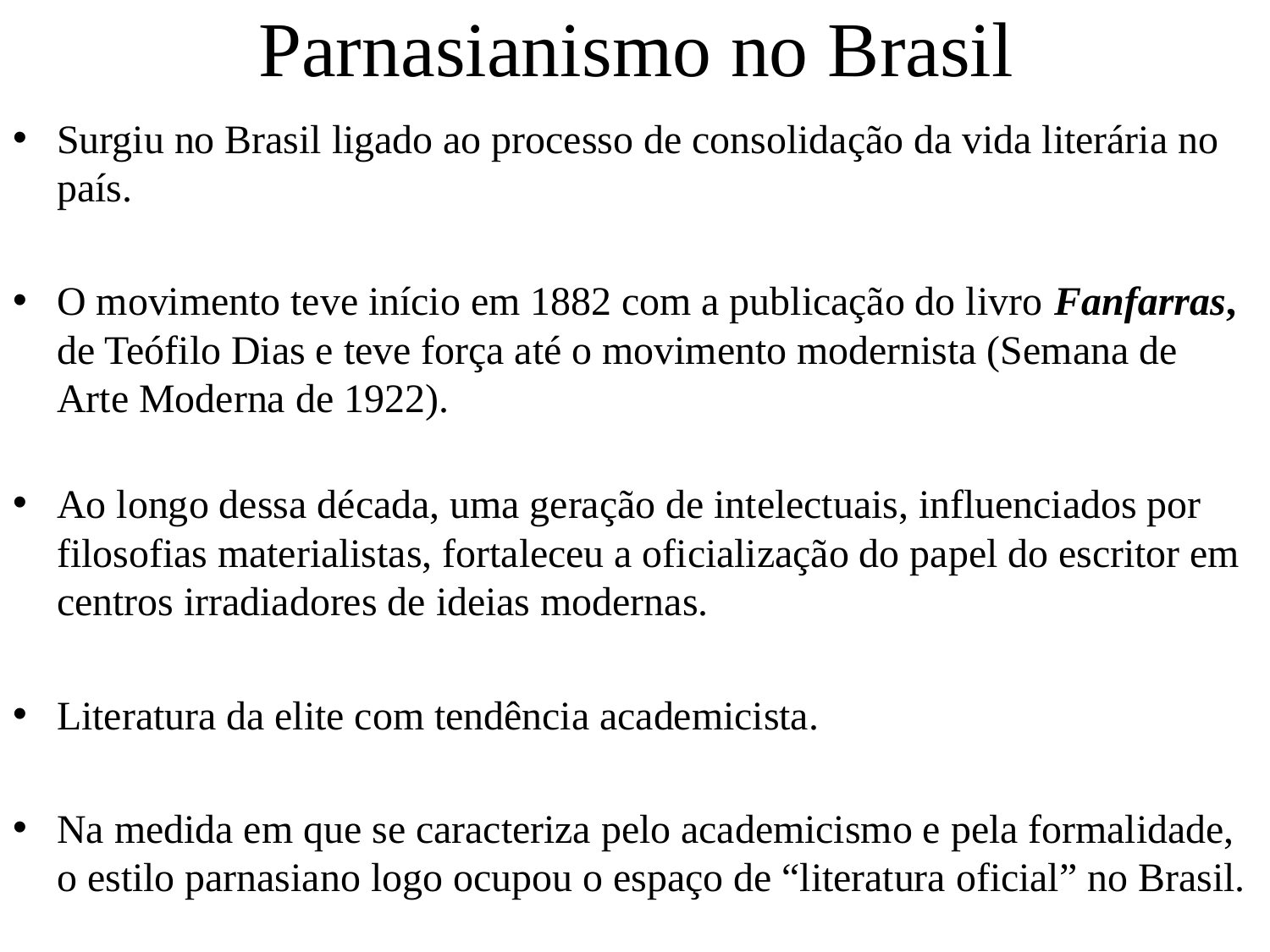

# Parnasianismo no Brasil
Surgiu no Brasil ligado ao processo de consolidação da vida literária no país.

O movimento teve início em 1882 com a publicação do livro Fanfarras, de Teófilo Dias e teve força até o movimento modernista (Semana de Arte Moderna de 1922).
Ao longo dessa década, uma geração de intelectuais, influenciados por filosofias materialistas, fortaleceu a oficialização do papel do escritor em centros irradiadores de ideias modernas.

Literatura da elite com tendência academicista.

Na medida em que se caracteriza pelo academicismo e pela formalidade, o estilo parnasiano logo ocupou o espaço de “literatura oficial” no Brasil.